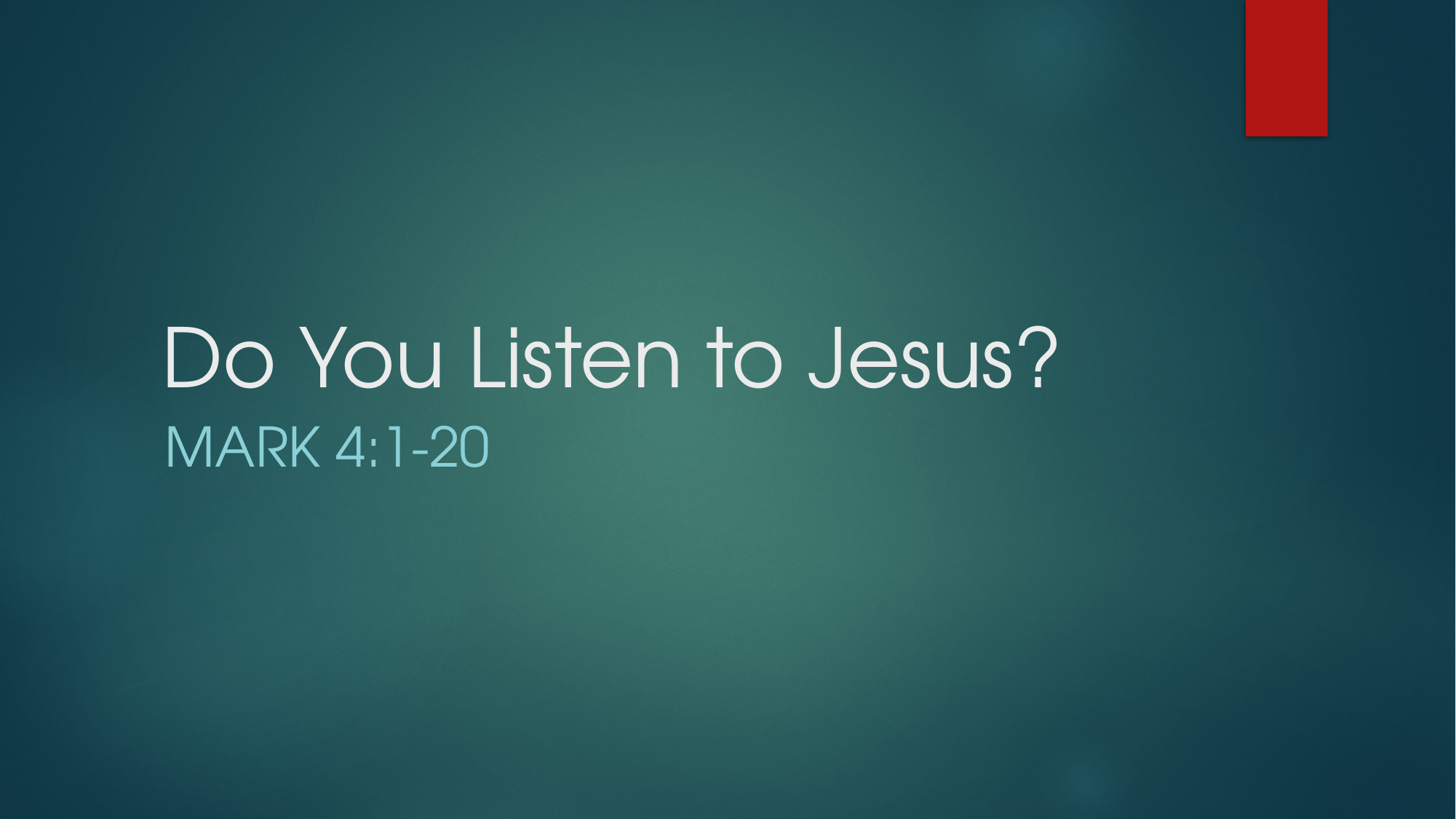

# Do You Listen to Jesus?
Mark 4:1-20